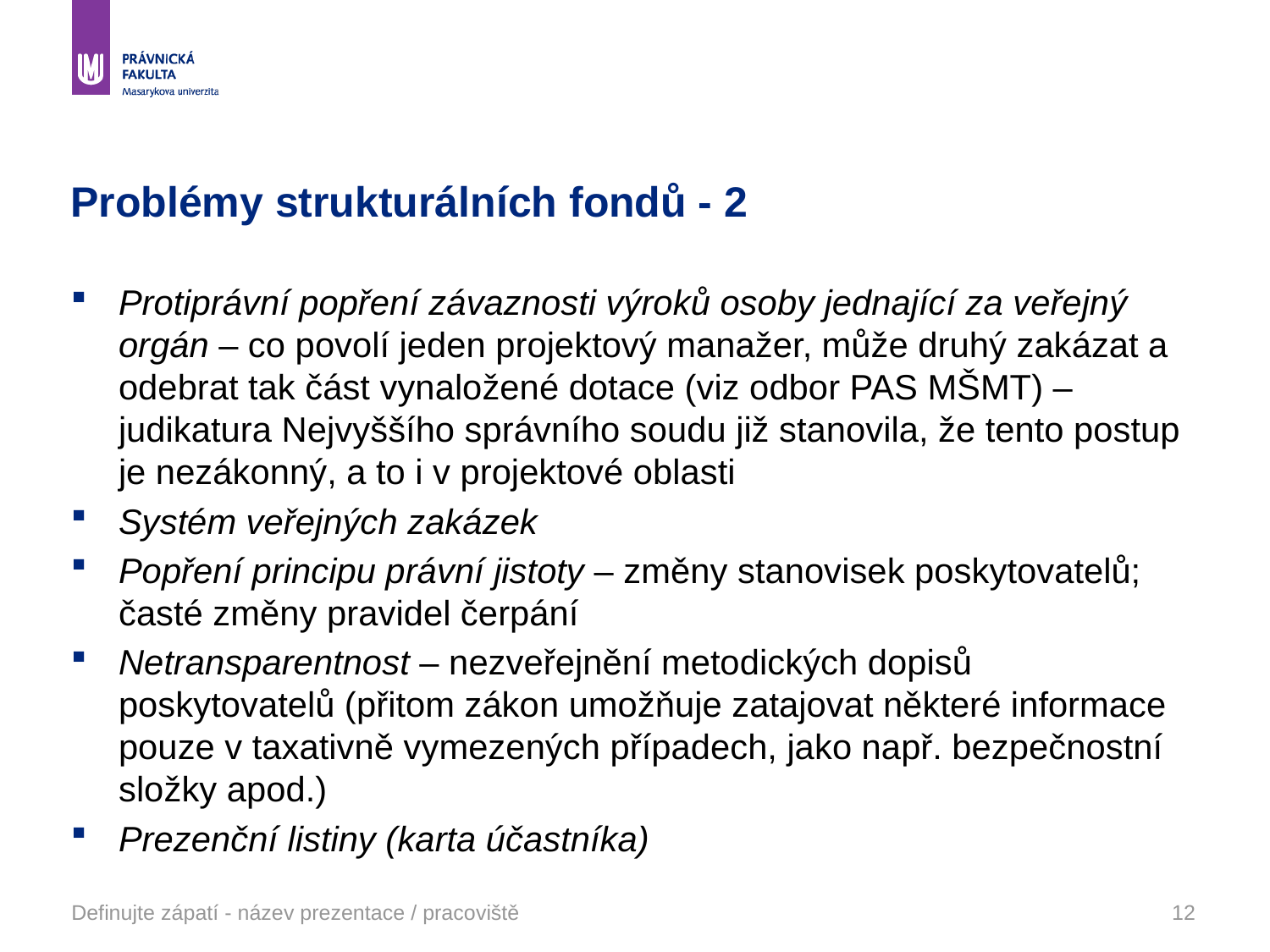

# Problémy strukturálních fondů - 2
Protiprávní popření závaznosti výroků osoby jednající za veřejný orgán – co povolí jeden projektový manažer, může druhý zakázat a odebrat tak část vynaložené dotace (viz odbor PAS MŠMT) – judikatura Nejvyššího správního soudu již stanovila, že tento postup je nezákonný, a to i v projektové oblasti
Systém veřejných zakázek
Popření principu právní jistoty – změny stanovisek poskytovatelů; časté změny pravidel čerpání
Netransparentnost – nezveřejnění metodických dopisů poskytovatelů (přitom zákon umožňuje zatajovat některé informace pouze v taxativně vymezených případech, jako např. bezpečnostní složky apod.)
Prezenční listiny (karta účastníka)

Definujte zápatí - název prezentace / pracoviště
12